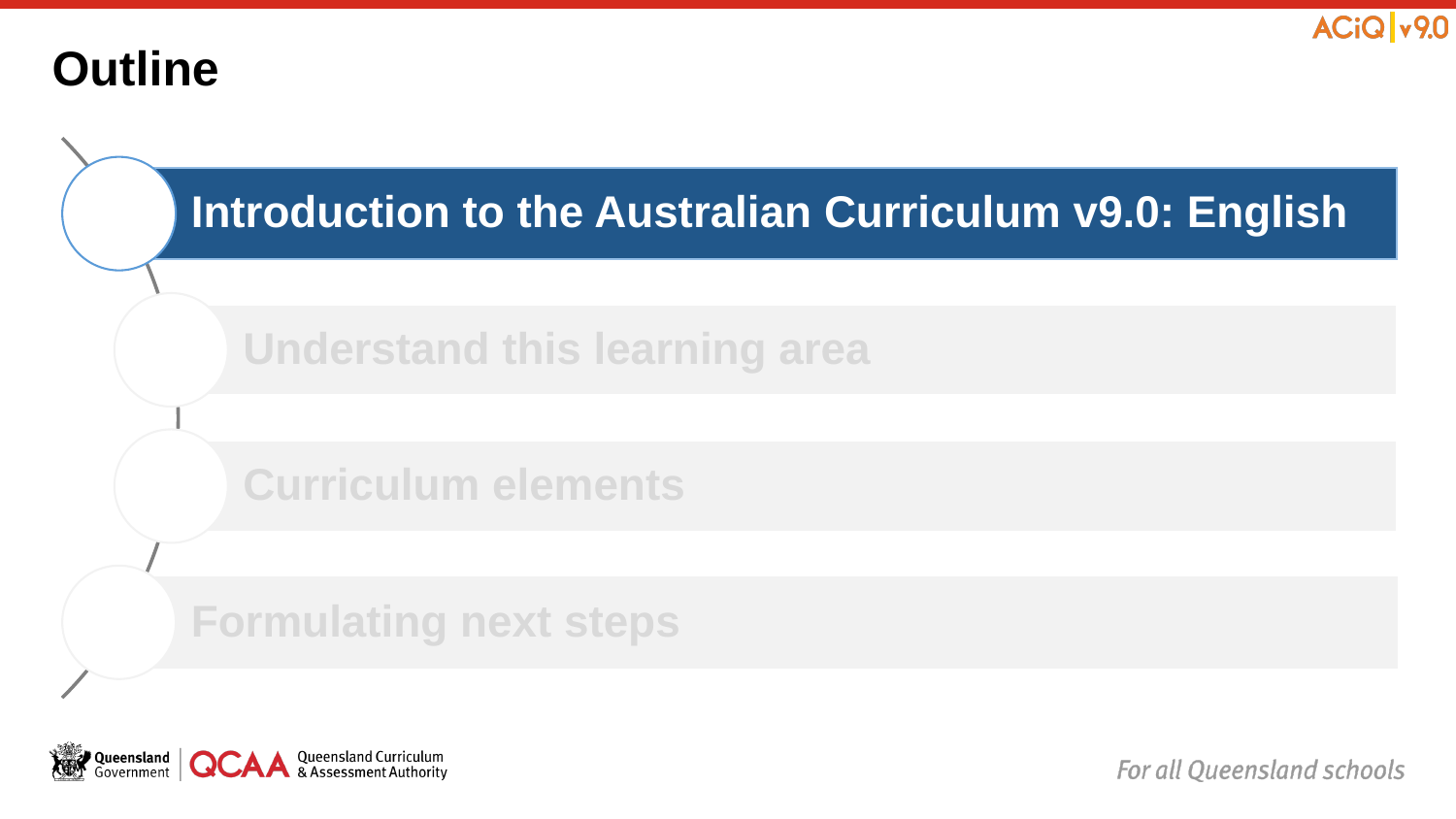

# Outline
Introduction to the Australian Curriculum v9.0: English
Understand this learning area
Curriculum elements
Formulating next steps